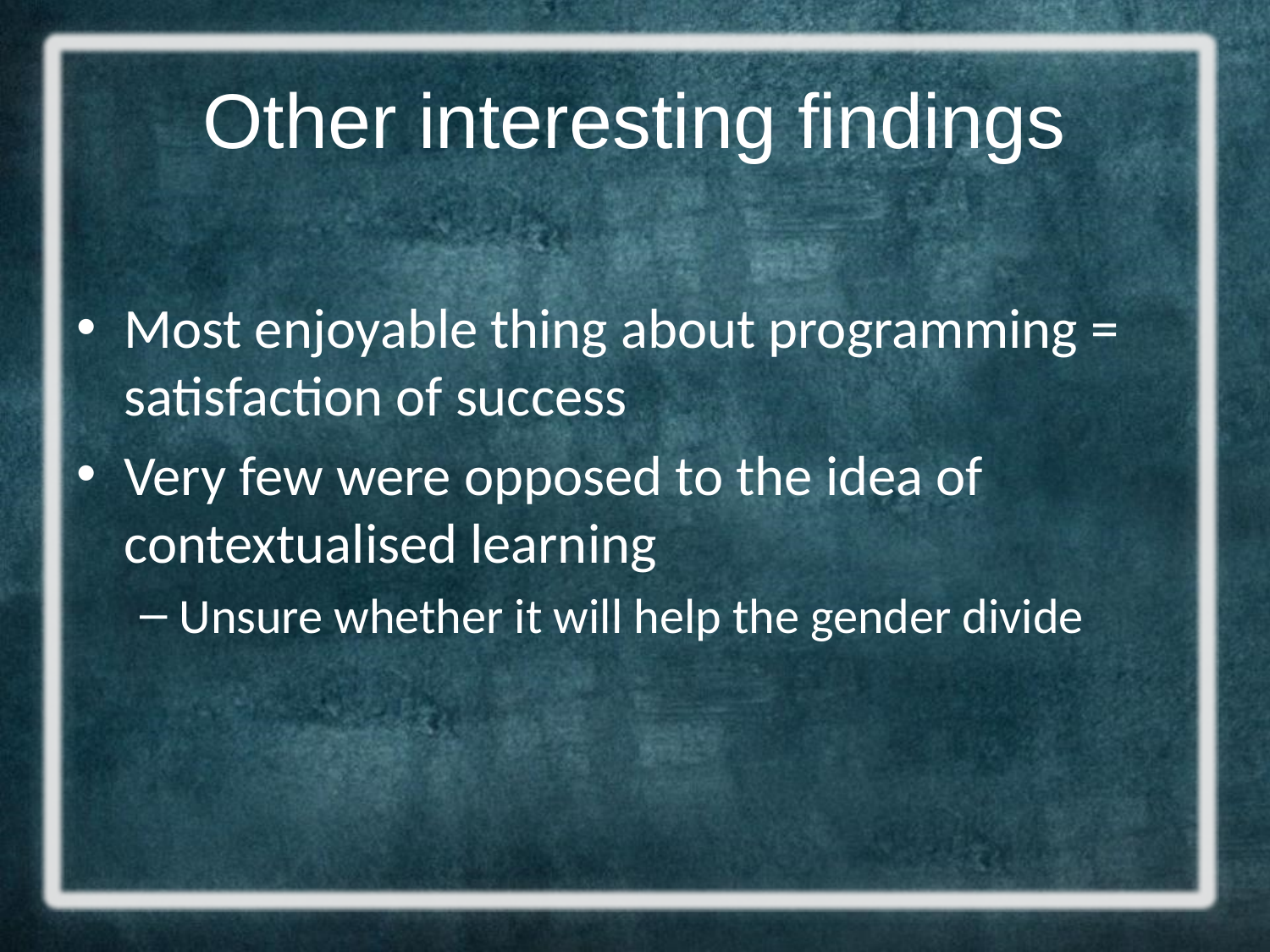

# Other interesting findings

Most enjoyable thing about programming = satisfaction of success
Very few were opposed to the idea of contextualised learning
Unsure whether it will help the gender divide